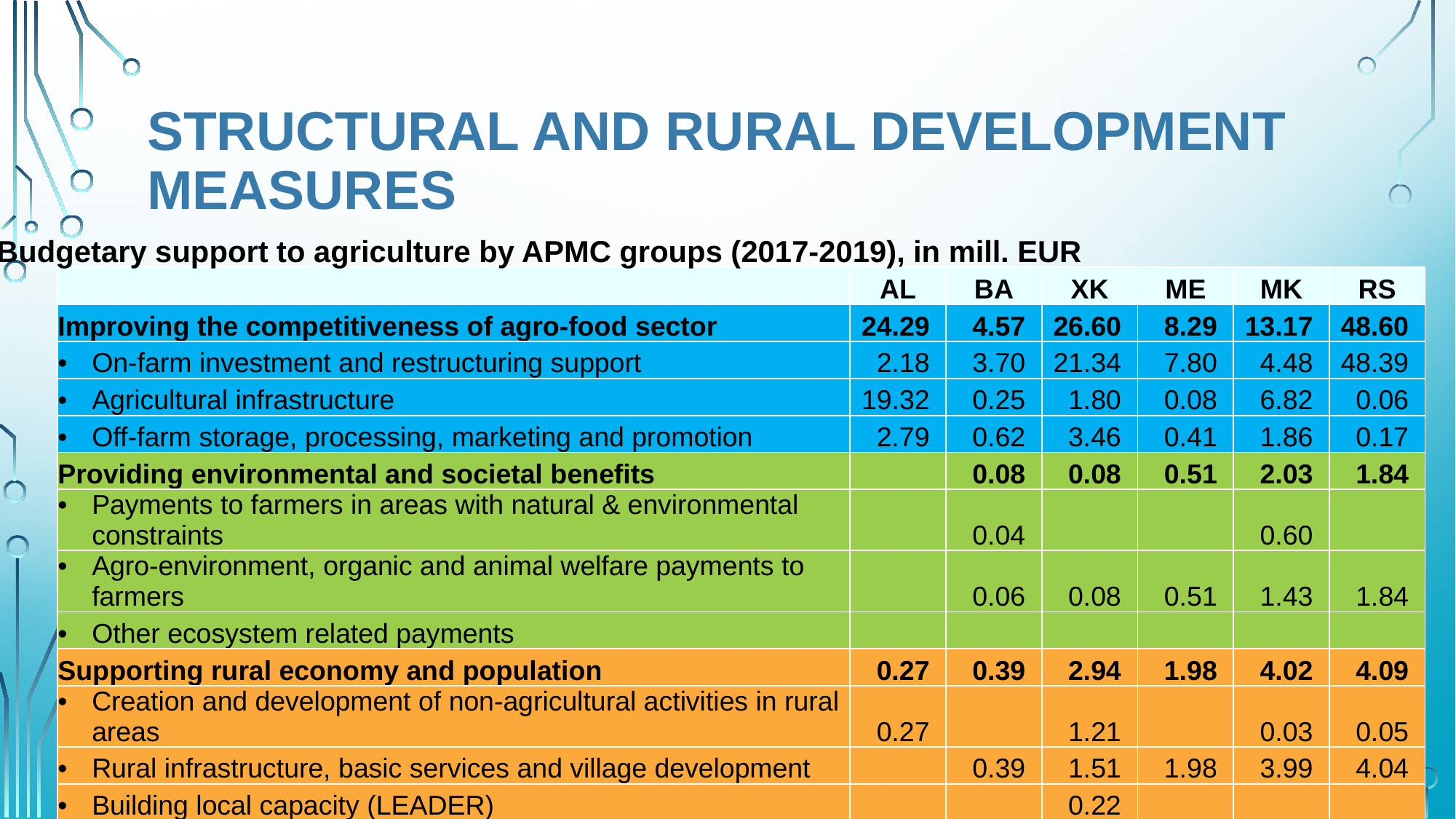

# Structural and Rural development measures
Budgetary support to agriculture by APMC groups (2017-2019), in mill. EUR
|  | AL | BA | XK | ME | MK | RS |
| --- | --- | --- | --- | --- | --- | --- |
| Improving the competitiveness of agro-food sector | 24.29 | 4.57 | 26.60 | 8.29 | 13.17 | 48.60 |
| On-farm investment and restructuring support | 2.18 | 3.70 | 21.34 | 7.80 | 4.48 | 48.39 |
| Agricultural infrastructure | 19.32 | 0.25 | 1.80 | 0.08 | 6.82 | 0.06 |
| Off-farm storage, processing, marketing and promotion | 2.79 | 0.62 | 3.46 | 0.41 | 1.86 | 0.17 |
| Providing environmental and societal benefits |  | 0.08 | 0.08 | 0.51 | 2.03 | 1.84 |
| Payments to farmers in areas with natural & environmental constraints |  | 0.04 |  |  | 0.60 |  |
| Agro-environment, organic and animal welfare payments to farmers |  | 0.06 | 0.08 | 0.51 | 1.43 | 1.84 |
| Other ecosystem related payments |  |  |  |  |  |  |
| Supporting rural economy and population | 0.27 | 0.39 | 2.94 | 1.98 | 4.02 | 4.09 |
| Creation and development of non-agricultural activities in rural areas | 0.27 |  | 1.21 |  | 0.03 | 0.05 |
| Rural infrastructure, basic services and village development |  | 0.39 | 1.51 | 1.98 | 3.99 | 4.04 |
| Building local capacity (LEADER) |  |  | 0.22 |  |  |  |
| STRUCTURAL AND RURAL DEVELOPMENT MEASURES | 24.55 | 5.09 | 29.61 | 10.77 | 19.23 | 54.53 |